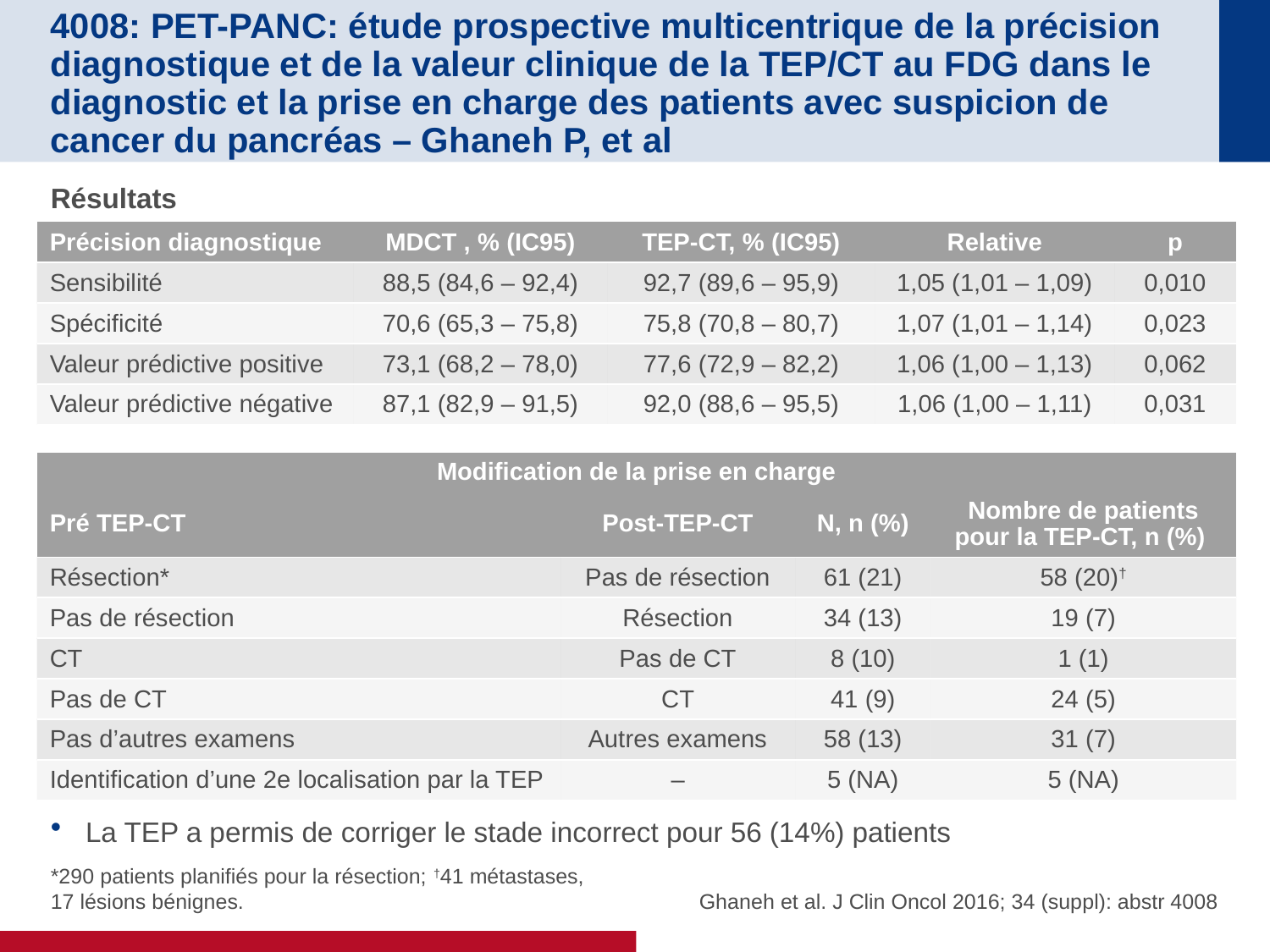

# 4008: PET-PANC: étude prospective multicentrique de la précision diagnostique et de la valeur clinique de la TEP/CT au FDG dans le diagnostic et la prise en charge des patients avec suspicion de cancer du pancréas – Ghaneh P, et al
Résultats

La TEP a permis de corriger le stade incorrect pour 56 (14%) patients
| Précision diagnostique | MDCT , % (IC95) | TEP-CT, % (IC95) | Relative | p |
| --- | --- | --- | --- | --- |
| Sensibilité | 88,5 (84,6 – 92,4) | 92,7 (89,6 – 95,9) | 1,05 (1,01 – 1,09) | 0,010 |
| Spécificité | 70,6 (65,3 – 75,8) | 75,8 (70,8 – 80,7) | 1,07 (1,01 – 1,14) | 0,023 |
| Valeur prédictive positive | 73,1 (68,2 – 78,0) | 77,6 (72,9 – 82,2) | 1,06 (1,00 – 1,13) | 0,062 |
| Valeur prédictive négative | 87,1 (82,9 – 91,5) | 92,0 (88,6 – 95,5) | 1,06 (1,00 – 1,11) | 0,031 |
| Modification de la prise en charge |  |  |  |
| --- | --- | --- | --- |
| Pré TEP-CT | Post-TEP-CT | N, n (%) | Nombre de patients pour la TEP-CT, n (%) |
| Résection\* | Pas de résection | 61 (21) | 58 (20)† |
| Pas de résection | Résection | 34 (13) | 19 (7) |
| CT | Pas de CT | 8 (10) | 1 (1) |
| Pas de CT | CT | 41 (9) | 24 (5) |
| Pas d’autres examens | Autres examens | 58 (13) | 31 (7) |
| Identification d’une 2e localisation par la TEP | – | 5 (NA) | 5 (NA) |
*290 patients planifiés pour la résection; †41 métastases,
17 lésions bénignes.
Ghaneh et al. J Clin Oncol 2016; 34 (suppl): abstr 4008